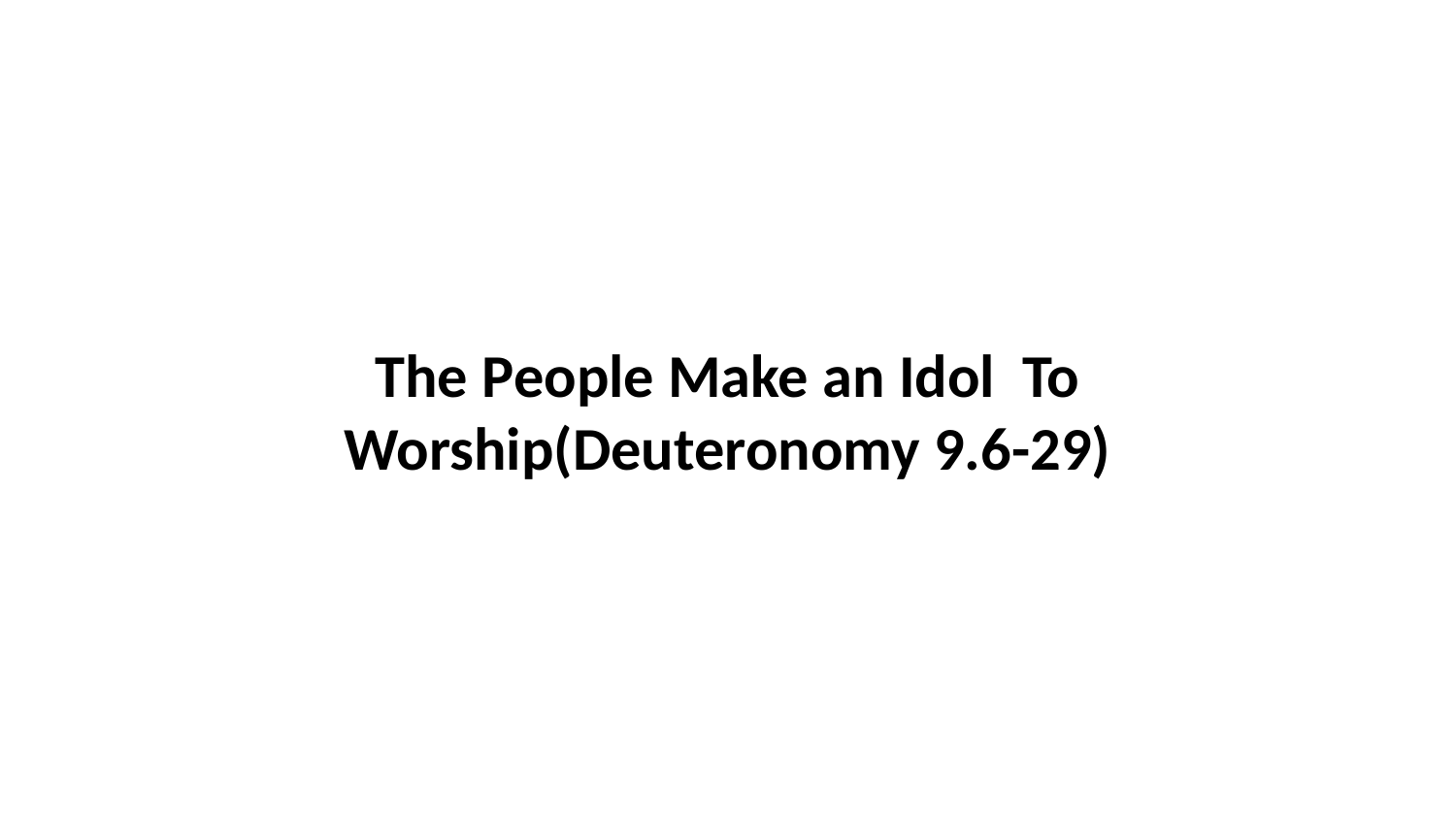

The People Make an Idol  To Worship(Deuteronomy 9.6-29)